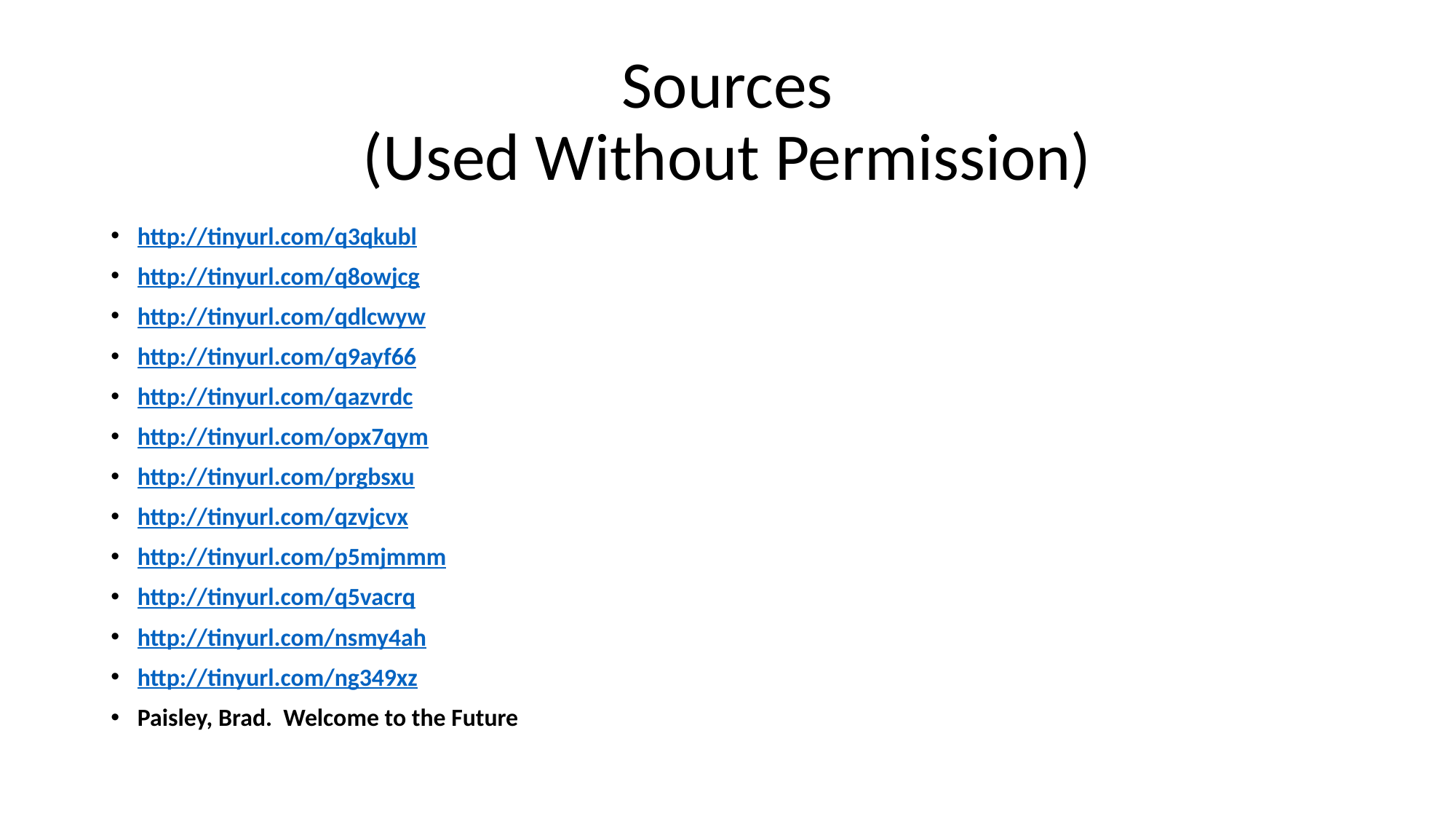

# Sources (Used Without Permission)
http://tinyurl.com/q3qkubl
http://tinyurl.com/q8owjcg
http://tinyurl.com/qdlcwyw
http://tinyurl.com/q9ayf66
http://tinyurl.com/qazvrdc
http://tinyurl.com/opx7qym
http://tinyurl.com/prgbsxu
http://tinyurl.com/qzvjcvx
http://tinyurl.com/p5mjmmm
http://tinyurl.com/q5vacrq
http://tinyurl.com/nsmy4ah
http://tinyurl.com/ng349xz
Paisley, Brad.  Welcome to the Future